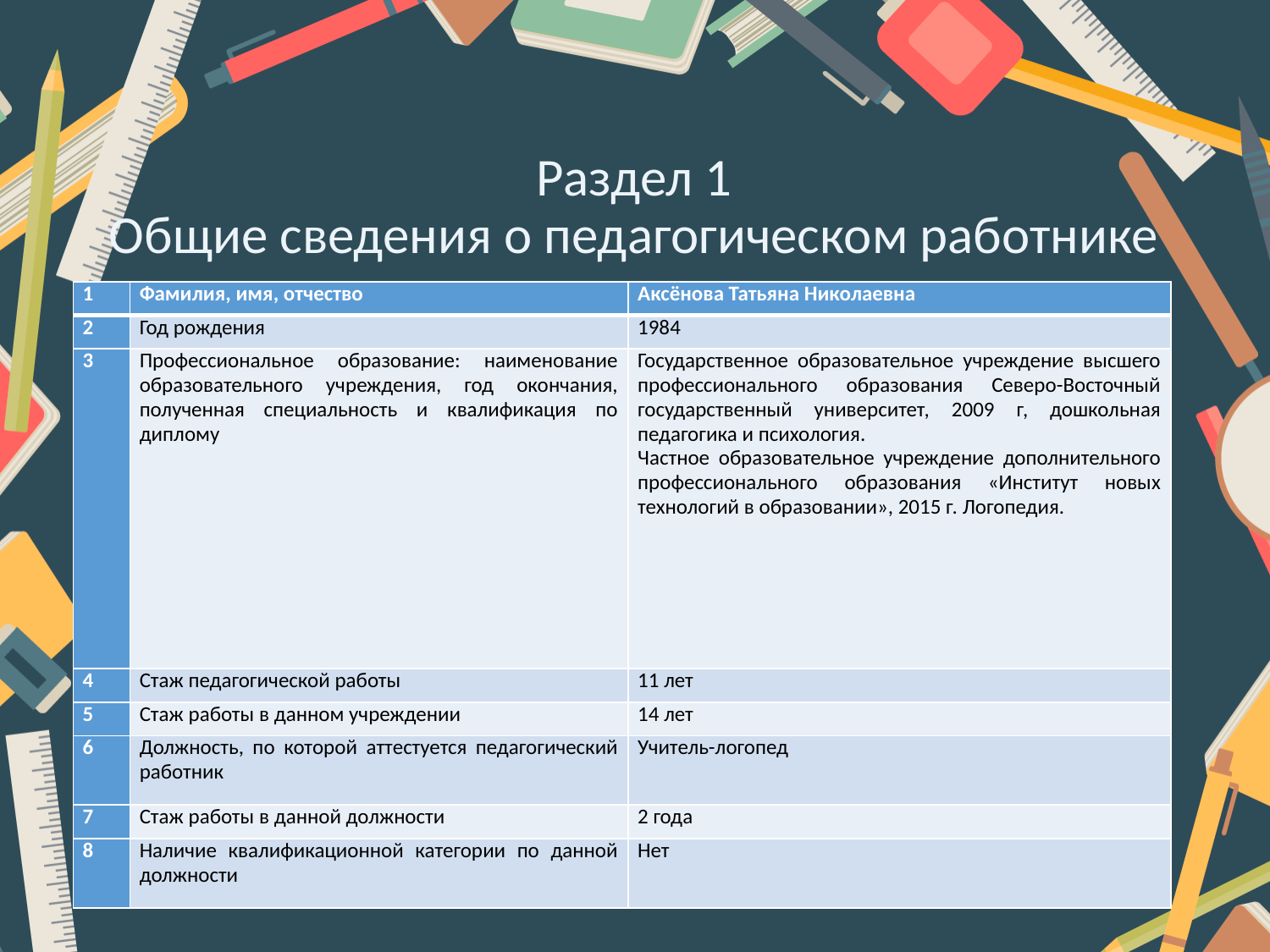

# Раздел 1 Общие сведения о педагогическом работнике

| 1 | Фамилия, имя, отчество | Аксёнова Татьяна Николаевна |
| --- | --- | --- |
| 2 | Год рождения | 1984 |
| 3 | Профессиональное образование: наименование образовательного учреждения, год окончания, полученная специальность и квалификация по диплому | Государственное образовательное учреждение высшего профессионального образования Северо-Восточный государственный университет, 2009 г, дошкольная педагогика и психология. Частное образовательное учреждение дополнительного профессионального образования «Институт новых технологий в образовании», 2015 г. Логопедия. |
| 4 | Стаж педагогической работы | 11 лет |
| 5 | Стаж работы в данном учреждении | 14 лет |
| 6 | Должность, по которой аттестуется педагогический работник | Учитель-логопед |
| 7 | Стаж работы в данной должности | 2 года |
| 8 | Наличие квалификационной категории по данной должности | Нет |